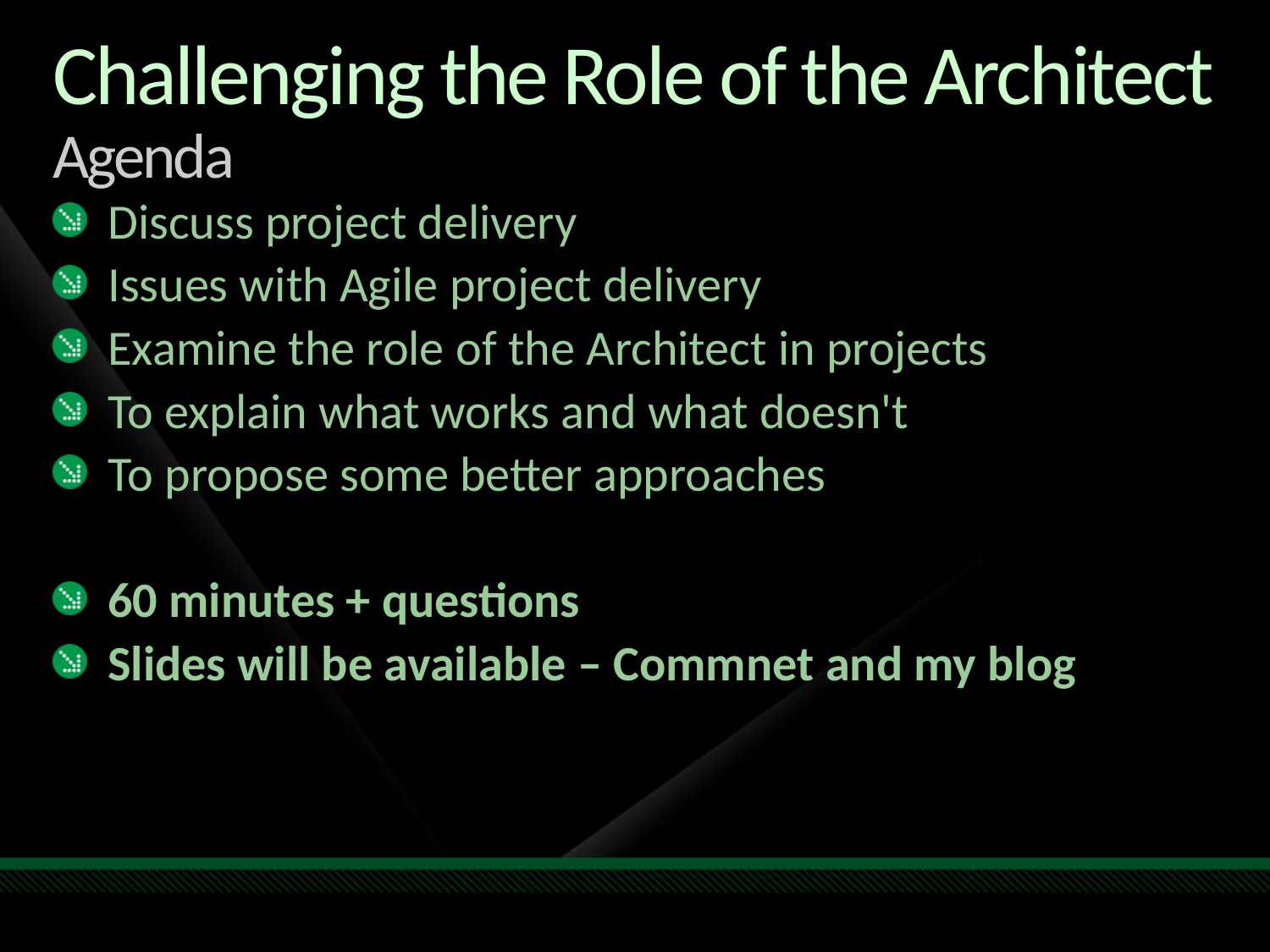

# Challenging the Role of the Architect Agenda
Discuss project delivery
Issues with Agile project delivery
Examine the role of the Architect in projects
To explain what works and what doesn't
To propose some better approaches

60 minutes + questions
Slides will be available – Commnet and my blog